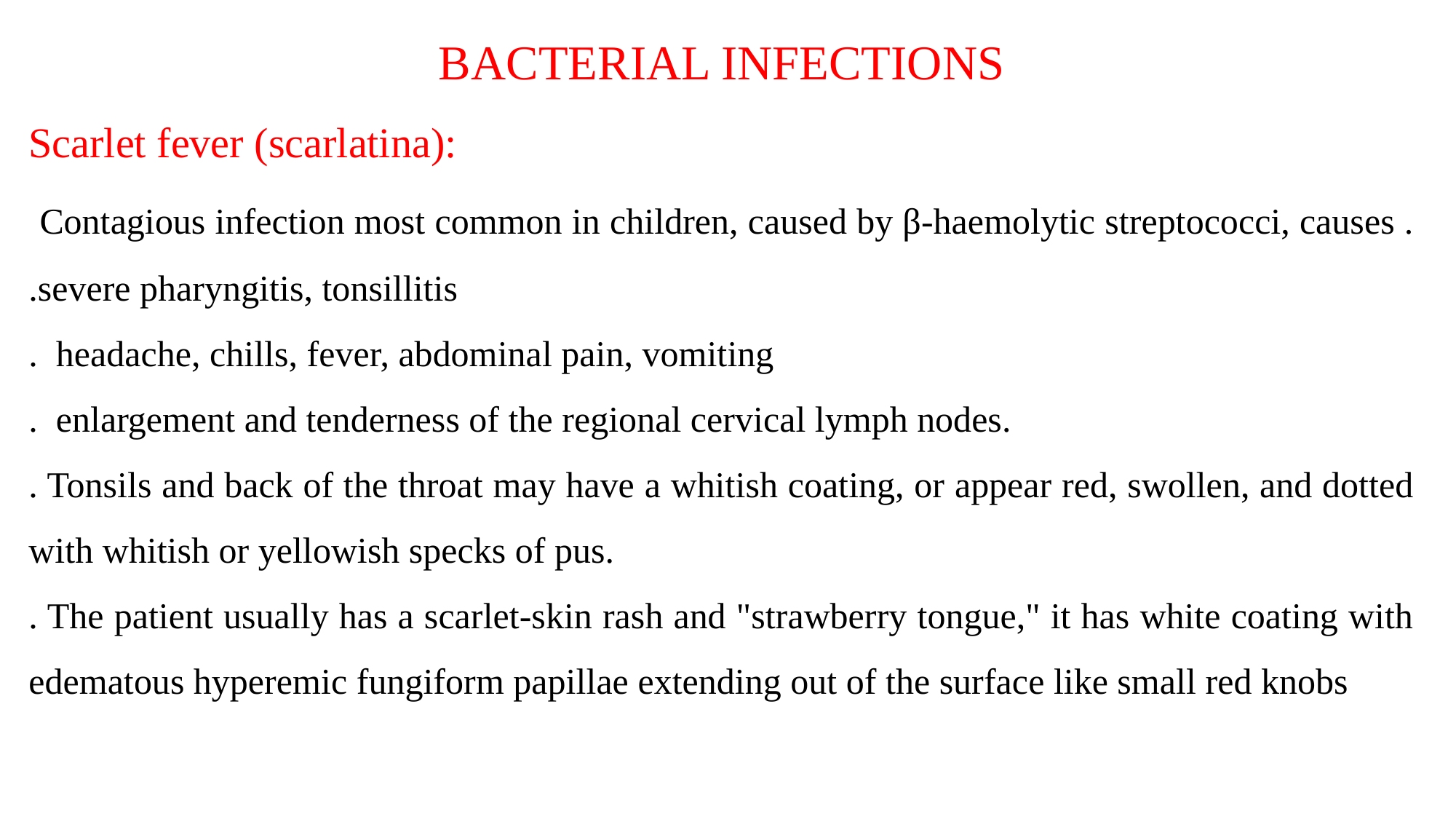

BACTERIAL INFECTIONS
Scarlet fever (scarlatina):
 Contagious infection most common in children, caused by β-haemolytic streptococci, causes . .severe pharyngitis, tonsillitis
.  headache, chills, fever, abdominal pain, vomiting
.  enlargement and tenderness of the regional cervical lymph nodes.
. Tonsils and back of the throat may have a whitish coating, or appear red, swollen, and dotted with whitish or yellowish specks of pus.
. The patient usually has a scarlet-skin rash and "strawberry tongue," it has white coating with edematous hyperemic fungiform papillae extending out of the surface like small red knobs